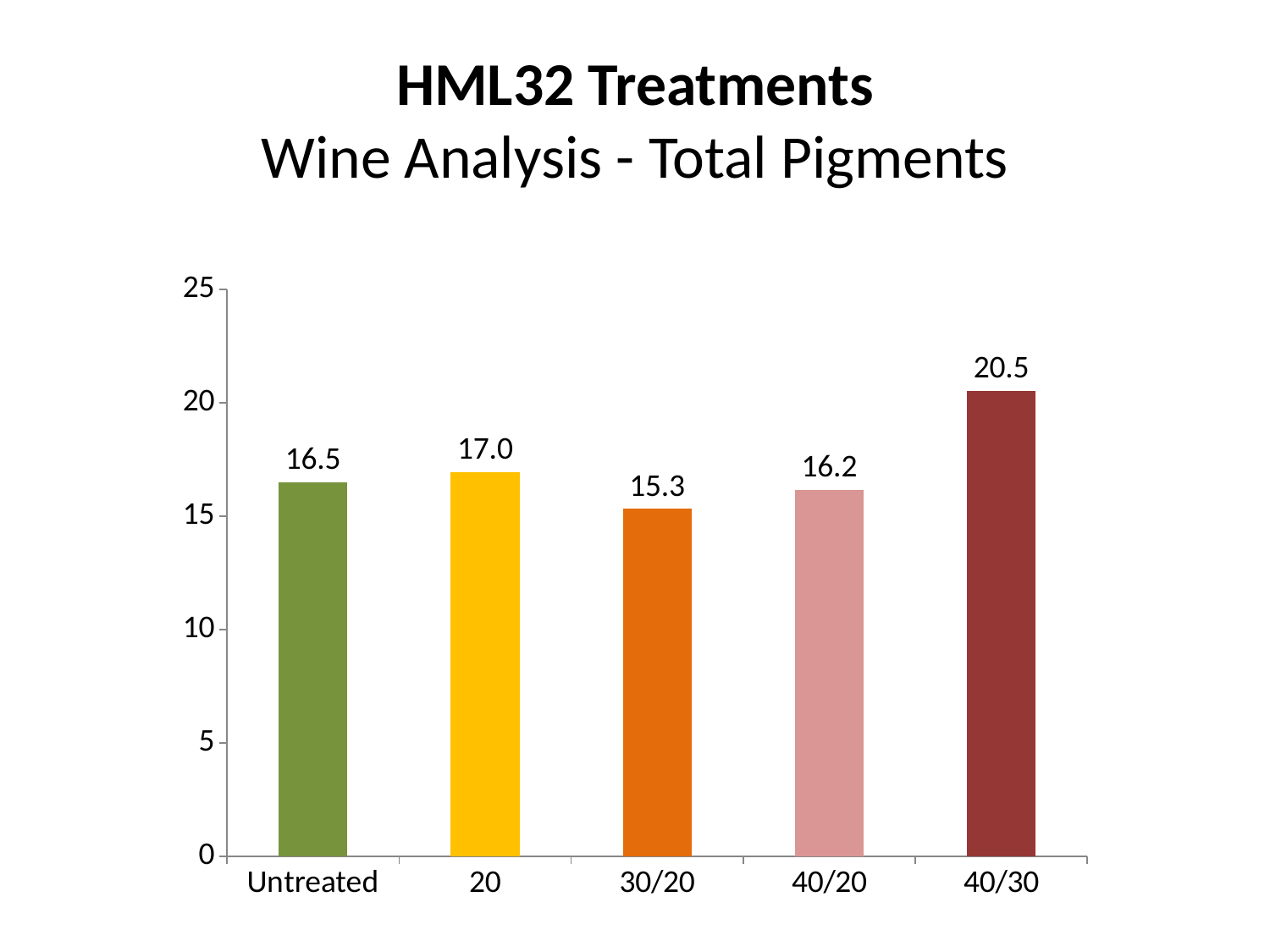

# HML32 Treatments Wine Analysis - Total Pigments

### Chart

| Category | Total |
|---|---|
| Untreated | 16.4985 |
| 20 | 16.9575 |
| 30/20 | 15.325500000000002 |
| 40/20 | 16.166999999999998 |
| 40/30 | 20.5275 |